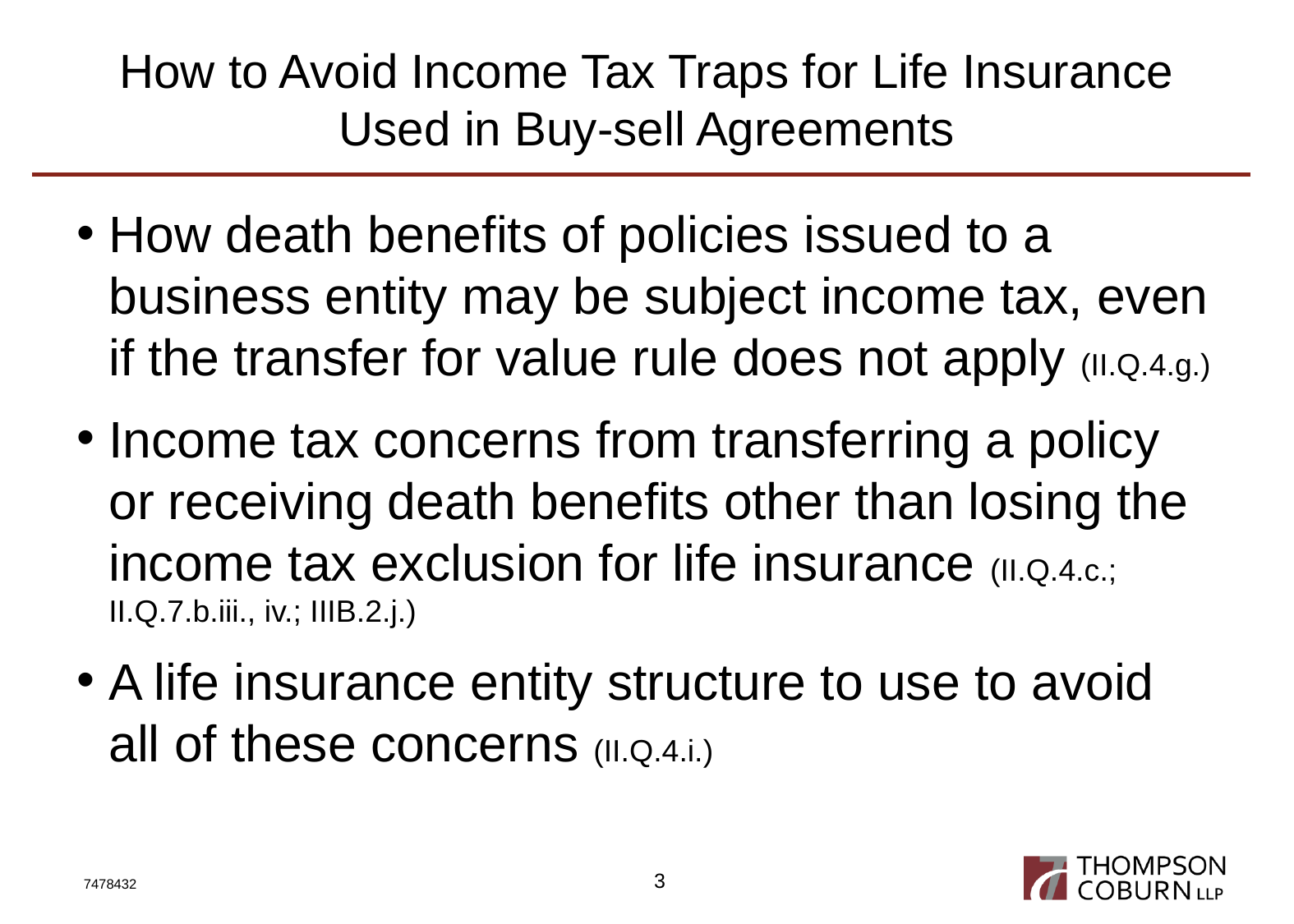

# How to Avoid Income Tax Traps for Life Insurance Used in Buy-sell Agreements
How death benefits of policies issued to a business entity may be subject income tax, even if the transfer for value rule does not apply (II.Q.4.g.)
Income tax concerns from transferring a policy or receiving death benefits other than losing the income tax exclusion for life insurance (II.Q.4.c.; II.Q.7.b.iii., iv.; IIIB.2.j.)
A life insurance entity structure to use to avoid all of these concerns (II.Q.4.i.)